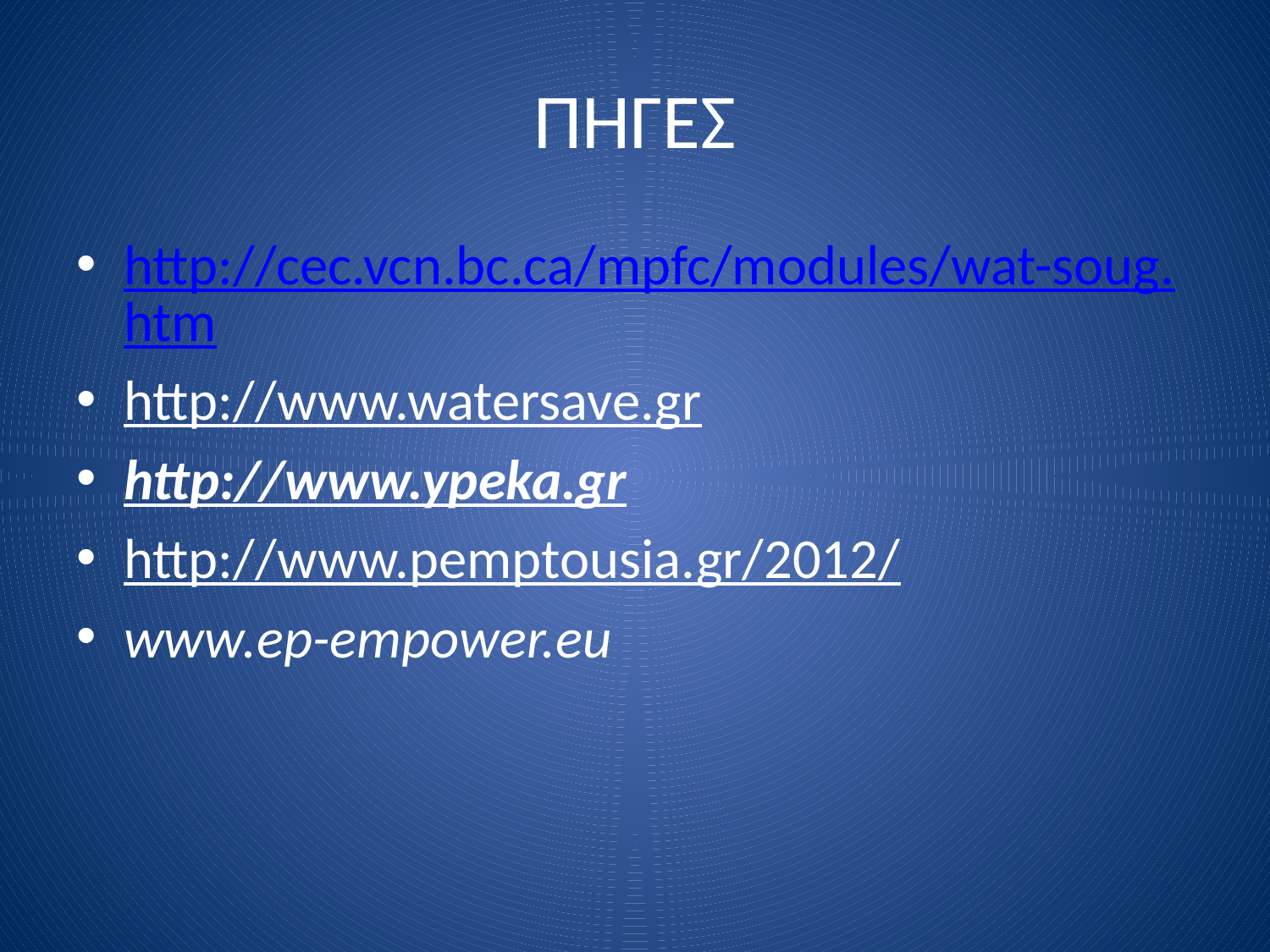

# ΠΗΓΕΣ
http://cec.vcn.bc.ca/mpfc/modules/wat-soug.htm
http://www.watersave.gr
http://www.ypeka.gr
http://www.pemptousia.gr/2012/
www.ep-empower.eu